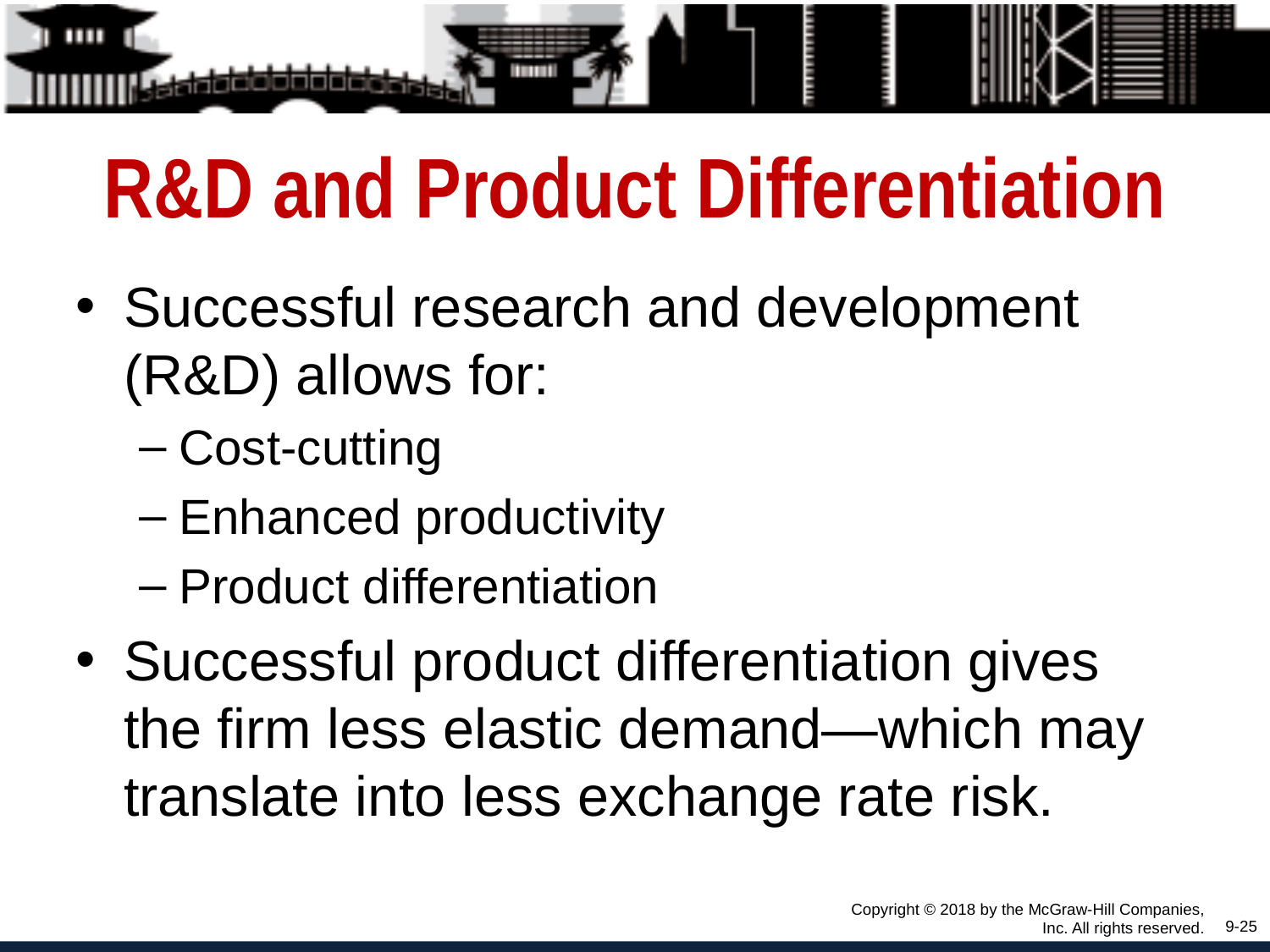

# R&D and Product Differentiation
Successful research and development (R&D) allows for:
Cost-cutting
Enhanced productivity
Product differentiation
Successful product differentiation gives the firm less elastic demand—which may translate into less exchange rate risk.
Copyright © 2018 by the McGraw-Hill Companies, Inc. All rights reserved.

9-25